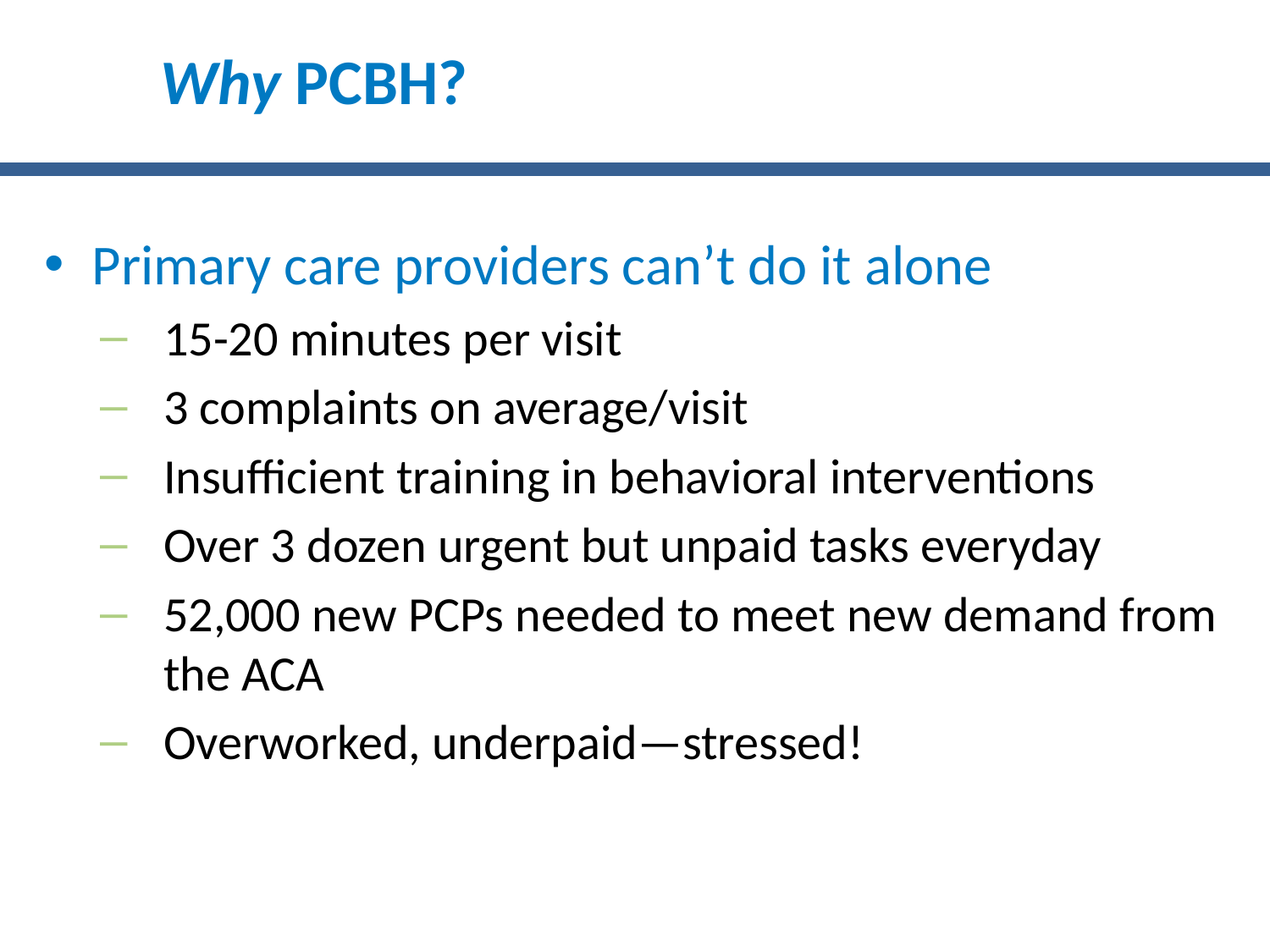

# Why PCBH?
Primary care providers can’t do it alone
15-20 minutes per visit
3 complaints on average/visit
Insufficient training in behavioral interventions
Over 3 dozen urgent but unpaid tasks everyday
52,000 new PCPs needed to meet new demand from the ACA
Overworked, underpaid—stressed!